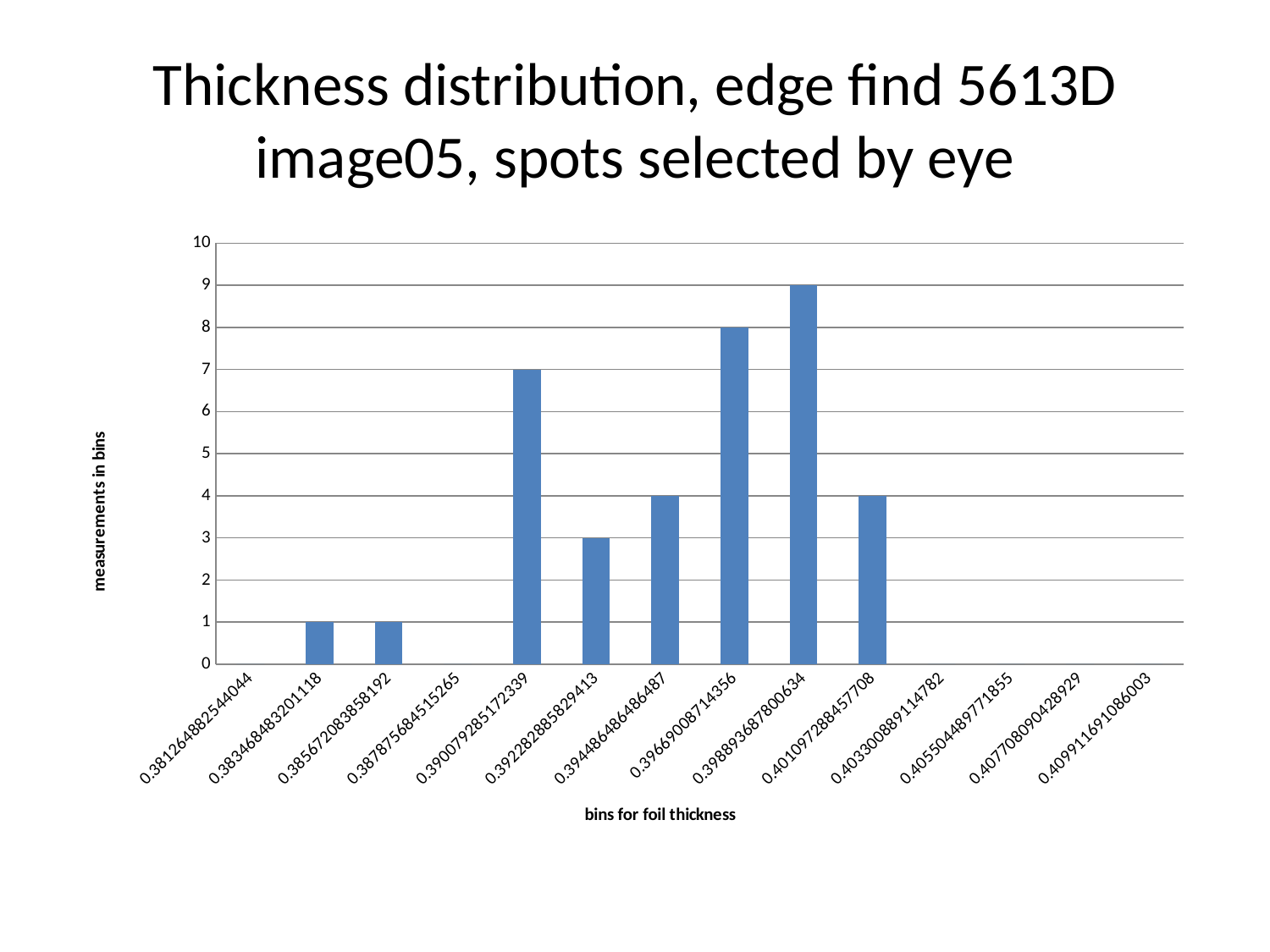

# Thickness distribution, edge find 5613D image05, spots selected by eye

### Chart

| Category |  |
|---|---|
| 0.38126488254404406 | 0.0 |
| 0.38346848320111782 | 1.0 |
| 0.38567208385819157 | 1.0 |
| 0.38787568451526533 | 0.0 |
| 0.39007928517233909 | 7.0 |
| 0.39228288582941284 | 3.0 |
| 0.3944864864864866 | 4.0 |
| 0.39669008714356035 | 8.0 |
| 0.39889368780063411 | 9.0 |
| 0.40109728845770787 | 4.0 |
| 0.40330088911478162 | 0.0 |
| 0.40550448977185538 | 0.0 |
| 0.40770809042892914 | 0.0 |
| 0.40991169108600289 | 0.0 |